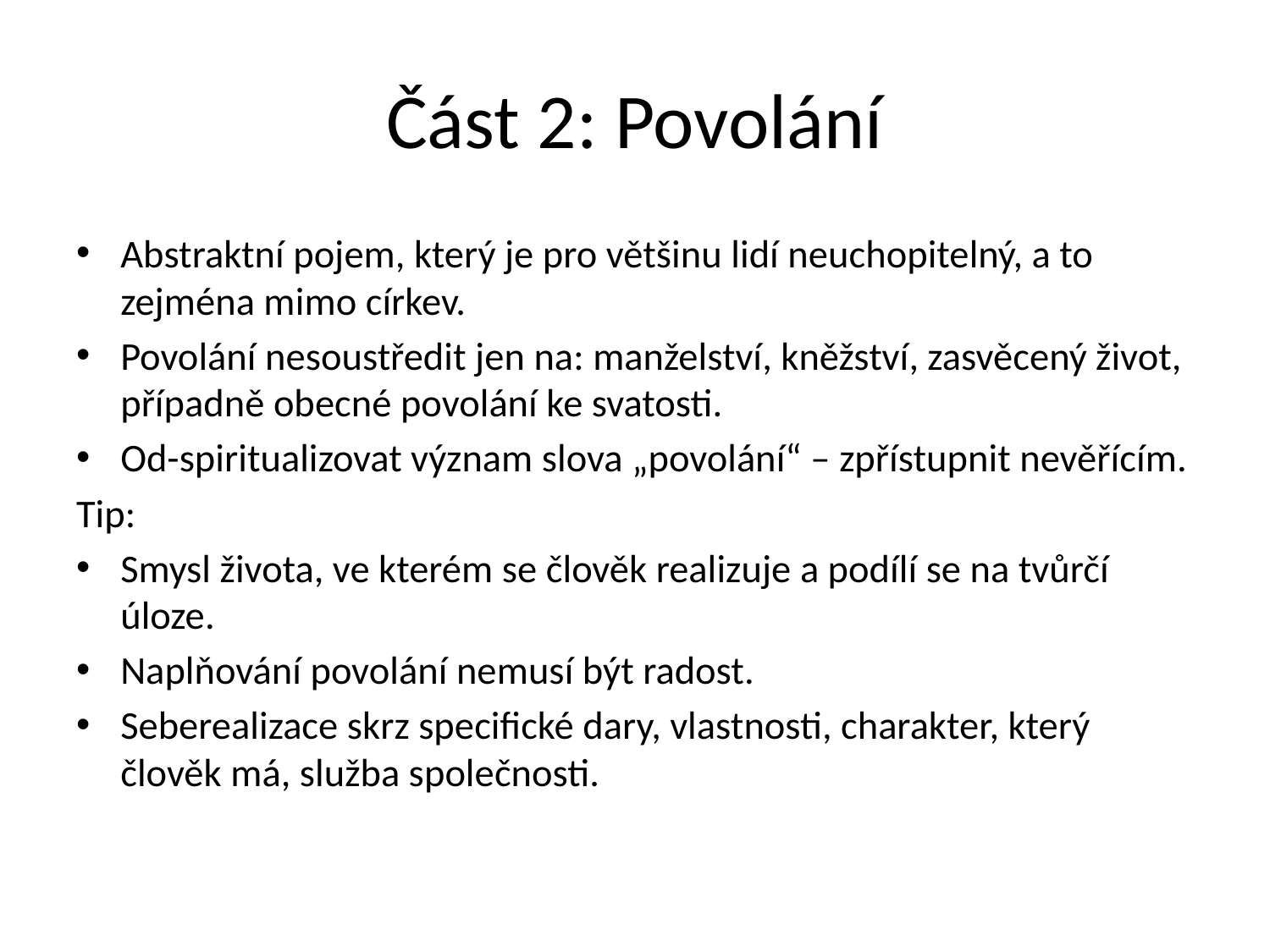

# Část 2: Povolání
Abstraktní pojem, který je pro většinu lidí neuchopitelný, a to zejména mimo církev.
Povolání nesoustředit jen na: manželství, kněžství, zasvěcený život, případně obecné povolání ke svatosti.
Od-spiritualizovat význam slova „povolání“ – zpřístupnit nevěřícím.
Tip:
Smysl života, ve kterém se člověk realizuje a podílí se na tvůrčí úloze.
Naplňování povolání nemusí být radost.
Seberealizace skrz specifické dary, vlastnosti, charakter, který člověk má, služba společnosti.